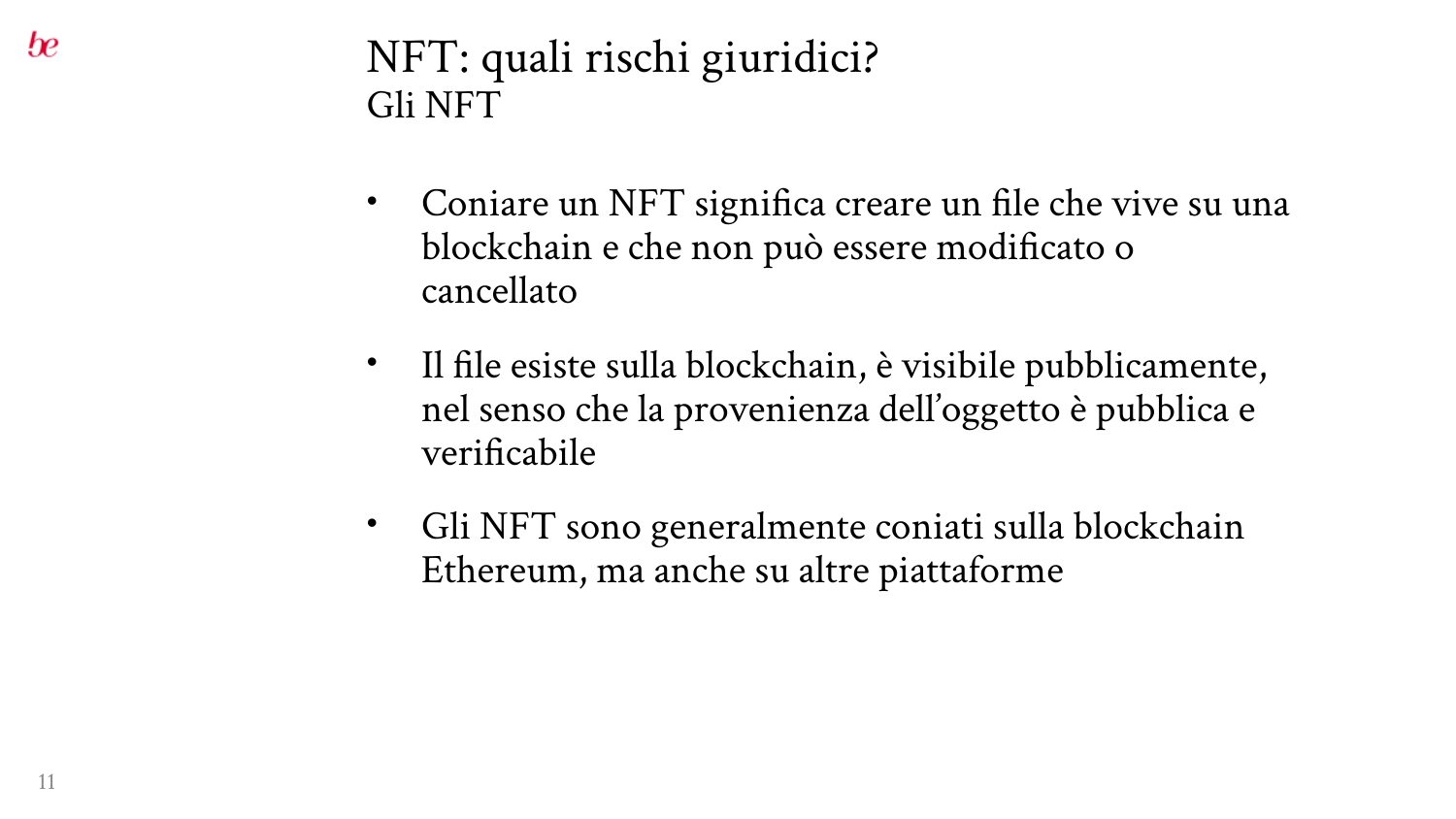

# NFT: quali rischi giuridici?
Gli NFT
Coniare un NFT significa creare un file che vive su una blockchain e che non può essere modificato o cancellato
Il file esiste sulla blockchain, è visibile pubblicamente, nel senso che la provenienza dell’oggetto è pubblica e verificabile
Gli NFT sono generalmente coniati sulla blockchain Ethereum, ma anche su altre piattaforme
11